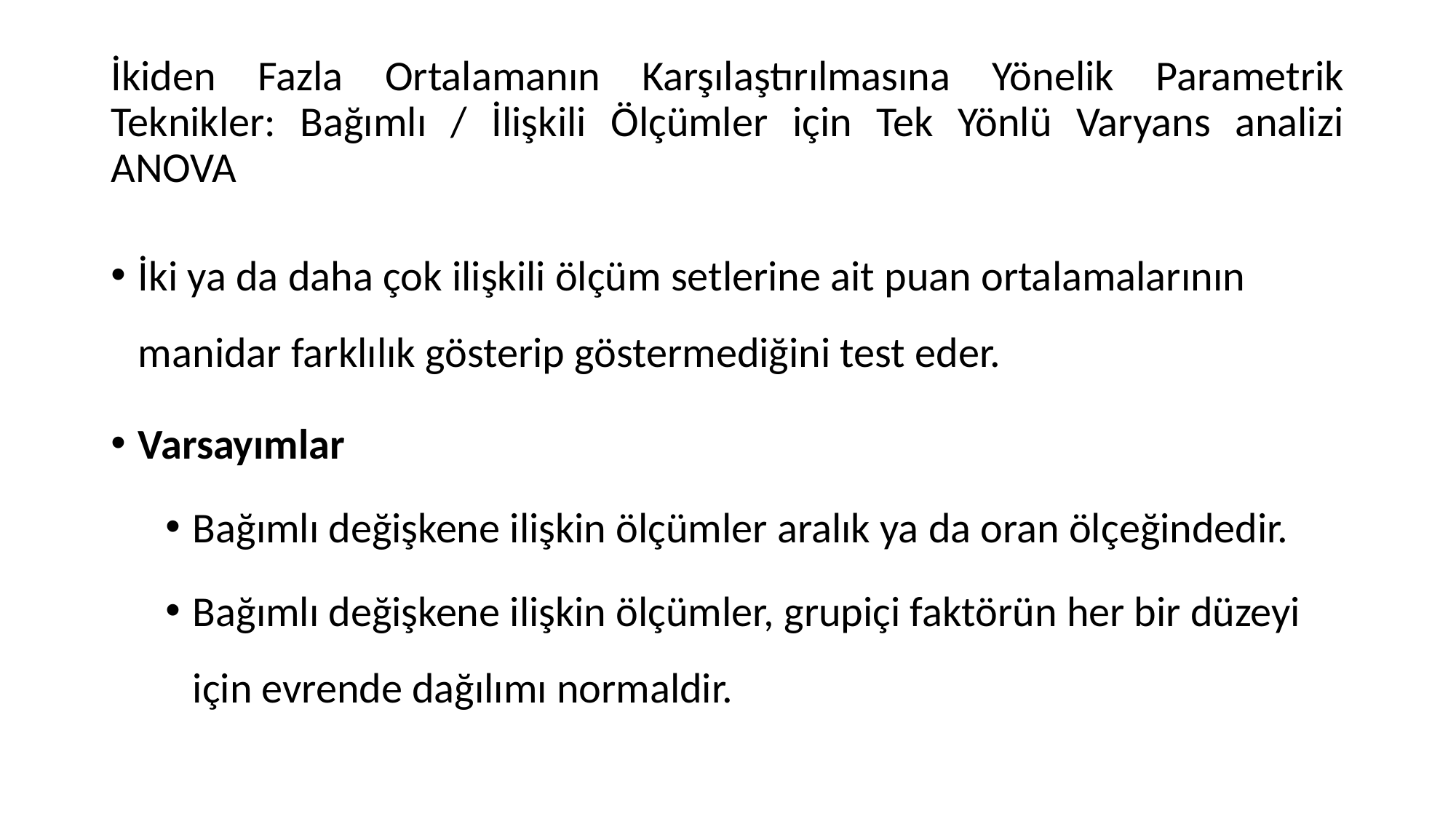

# İkiden Fazla Ortalamanın Karşılaştırılmasına Yönelik Parametrik Teknikler: Bağımlı / İlişkili Ölçümler için Tek Yönlü Varyans analizi ANOVA
İki ya da daha çok ilişkili ölçüm setlerine ait puan ortalamalarının manidar farklılık gösterip göstermediğini test eder.
Varsayımlar
Bağımlı değişkene ilişkin ölçümler aralık ya da oran ölçeğindedir.
Bağımlı değişkene ilişkin ölçümler, grupiçi faktörün her bir düzeyi için evrende dağılımı normaldir.